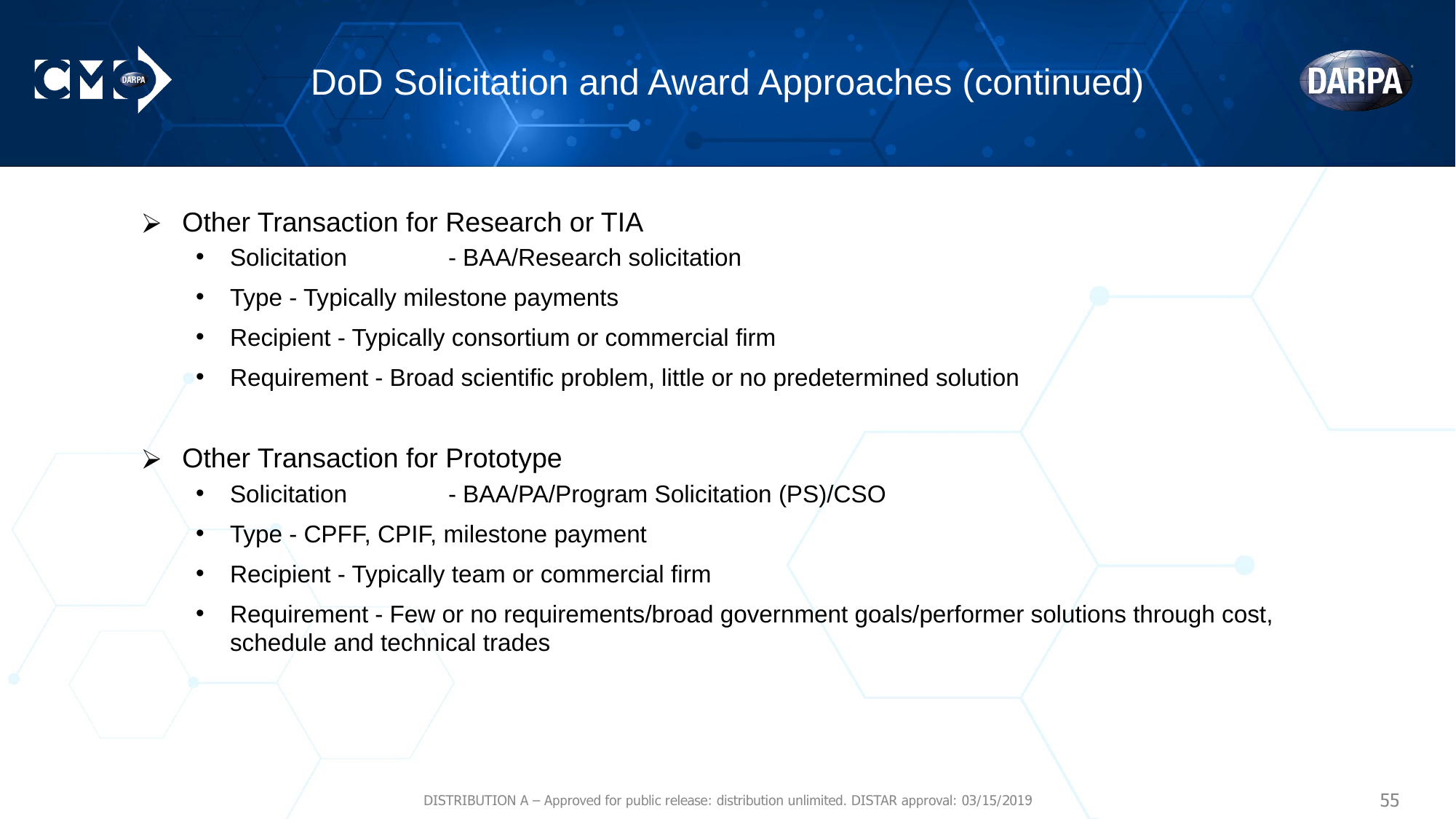

# DoD Solicitation and Award Approaches (continued)
Other Transaction for Research or TIA
Solicitation	- BAA/Research solicitation
Type - Typically milestone payments
Recipient - Typically consortium or commercial firm
Requirement - Broad scientific problem, little or no predetermined solution

Other Transaction for Prototype
Solicitation	- BAA/PA/Program Solicitation (PS)/CSO
Type - CPFF, CPIF, milestone payment
Recipient - Typically team or commercial firm
Requirement - Few or no requirements/broad government goals/performer solutions through cost, schedule and technical trades
DISTRIBUTION A – Approved for public release: distribution unlimited. DISTAR approval: 03/15/2019
55